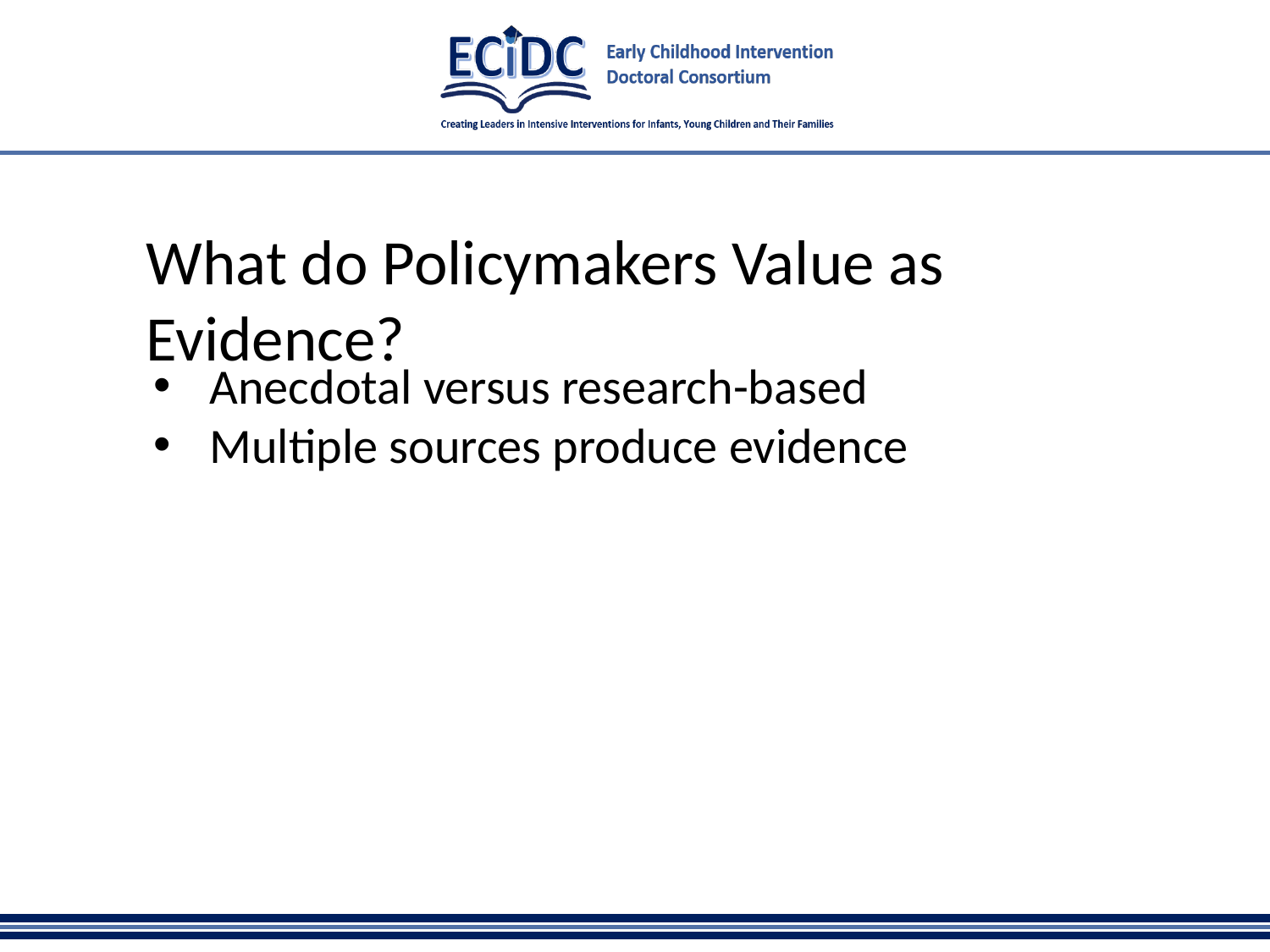

# What do Policymakers Value as Evidence?
Anecdotal versus research-based
Multiple sources produce evidence